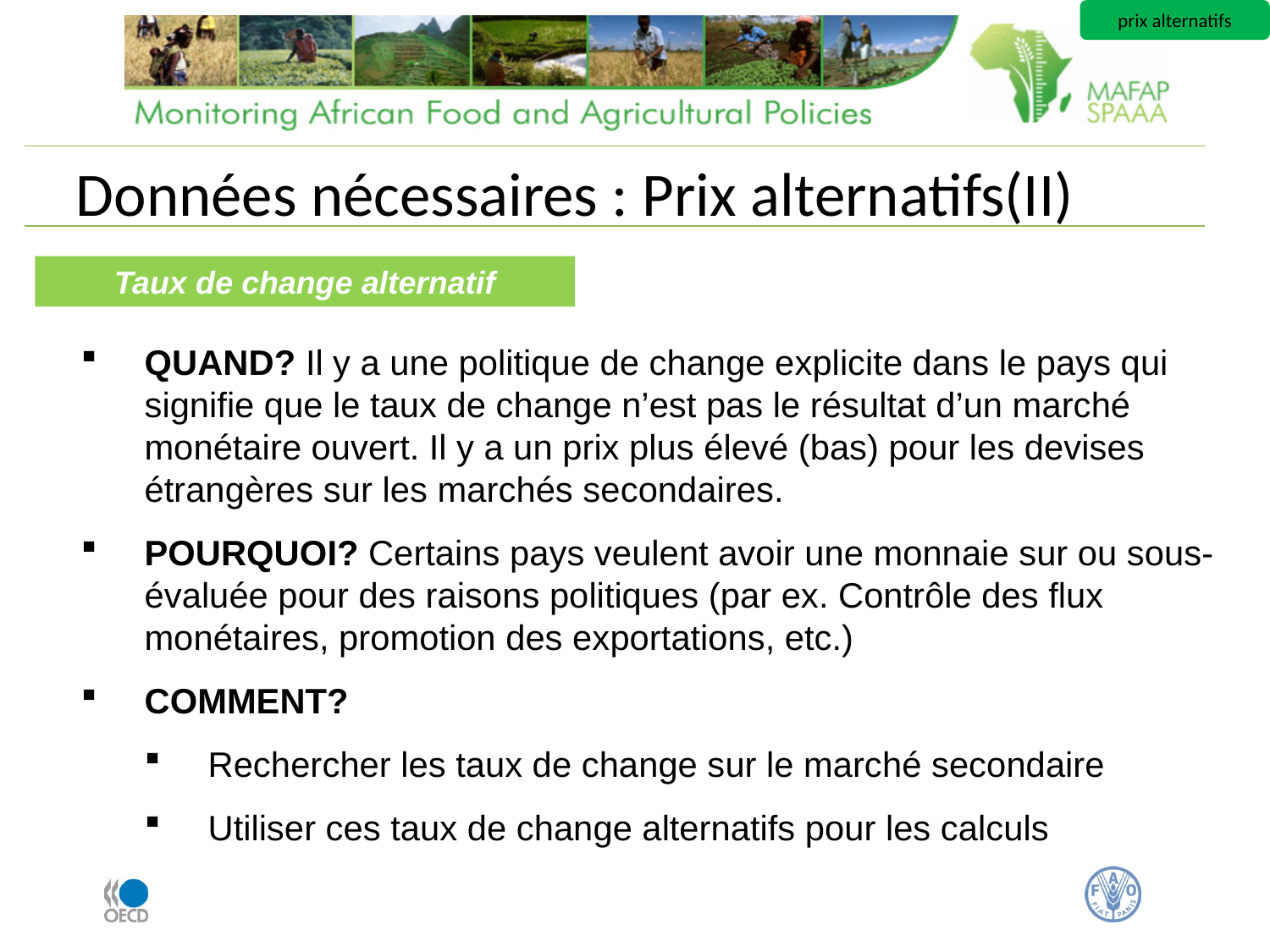

prix alternatifs
# Données nécessaires : Prix alternatifs(II)
Taux de change alternatif
QUAND? Il y a une politique de change explicite dans le pays qui signifie que le taux de change n’est pas le résultat d’un marché monétaire ouvert. Il y a un prix plus élevé (bas) pour les devises étrangères sur les marchés secondaires.
POURQUOI? Certains pays veulent avoir une monnaie sur ou sous-évaluée pour des raisons politiques (par ex. Contrôle des flux monétaires, promotion des exportations, etc.)
COMMENT?
Rechercher les taux de change sur le marché secondaire
Utiliser ces taux de change alternatifs pour les calculs